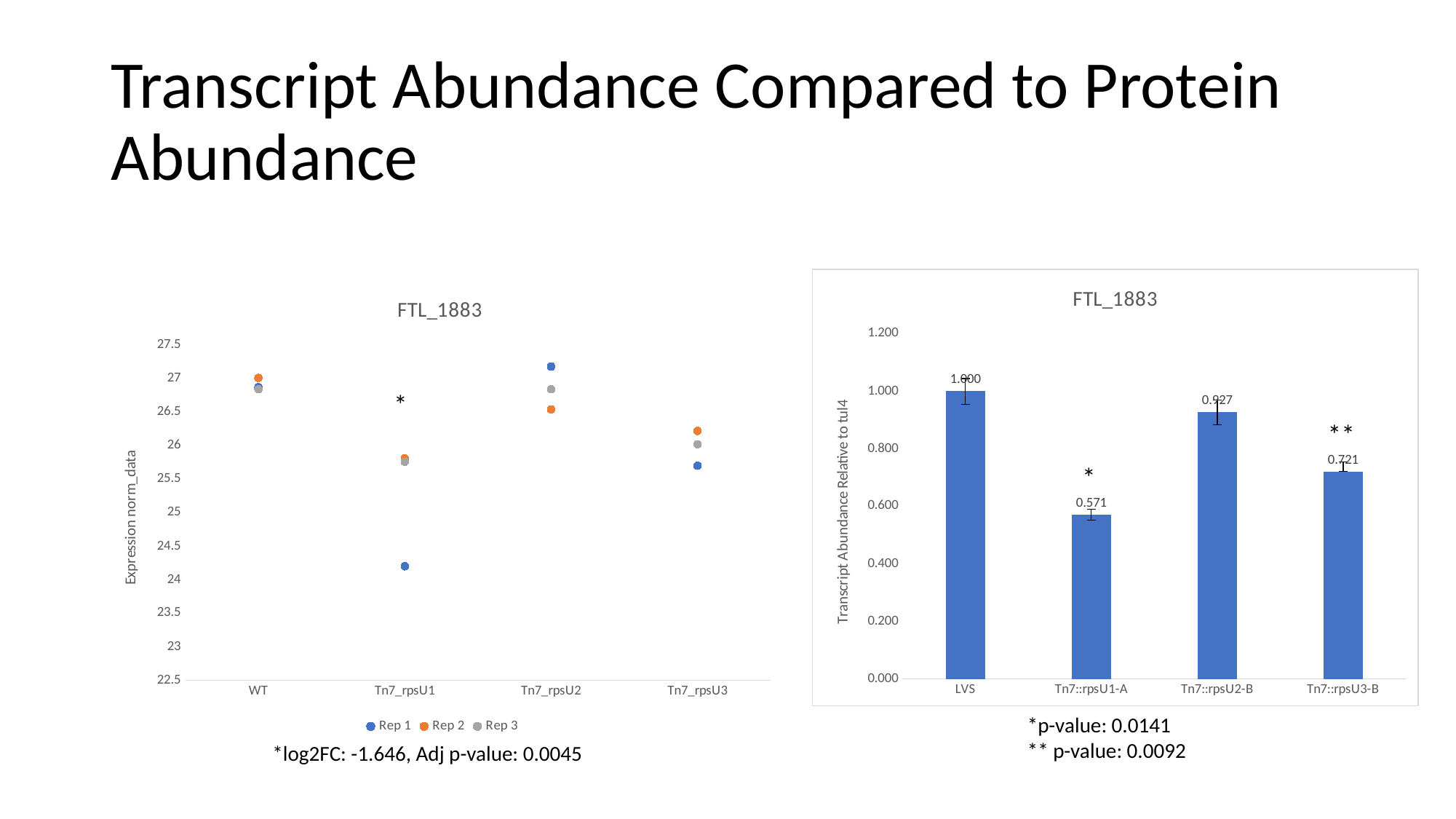

# Transcript Abundance Compared to Protein Abundance

### Chart: FTL_1883

| Category |  |
|---|---|
| LVS | 1.0 |
| Tn7::rpsU1-A | 0.5705401768393867 |
| Tn7::rpsU2-B | 0.9271844199270762 |
| Tn7::rpsU3-B | 0.7206186923758703 |

### Chart: FTL_1883

| Category | Rep 1 | Rep 2 | Rep 3 |
|---|---|---|---|
| WT | 26.87 | 27.01 | 26.84 |
| Tn7_rpsU1 | 24.2 | 25.81 | 25.76 |
| Tn7_rpsU2 | 27.18 | 26.54 | 26.84 |
| Tn7_rpsU3 | 25.7 | 26.22 | 26.02 |
*
**
**
*
*
*p-value: 0.0141
** p-value: 0.0092
*log2FC: -1.646, Adj p-value: 0.0045